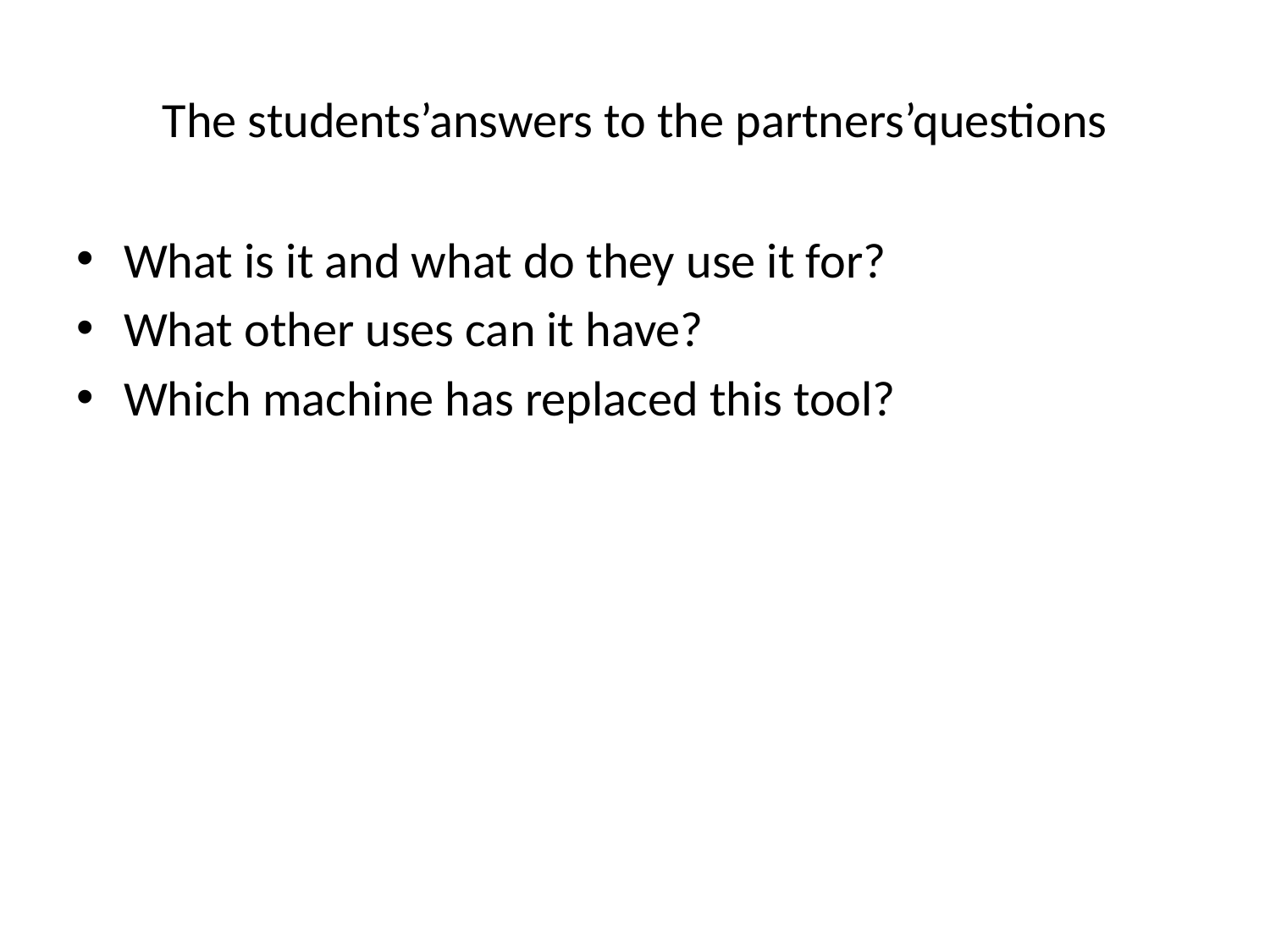

# The students’answers to the partners’questions
What is it and what do they use it for?
What other uses can it have?
Which machine has replaced this tool?